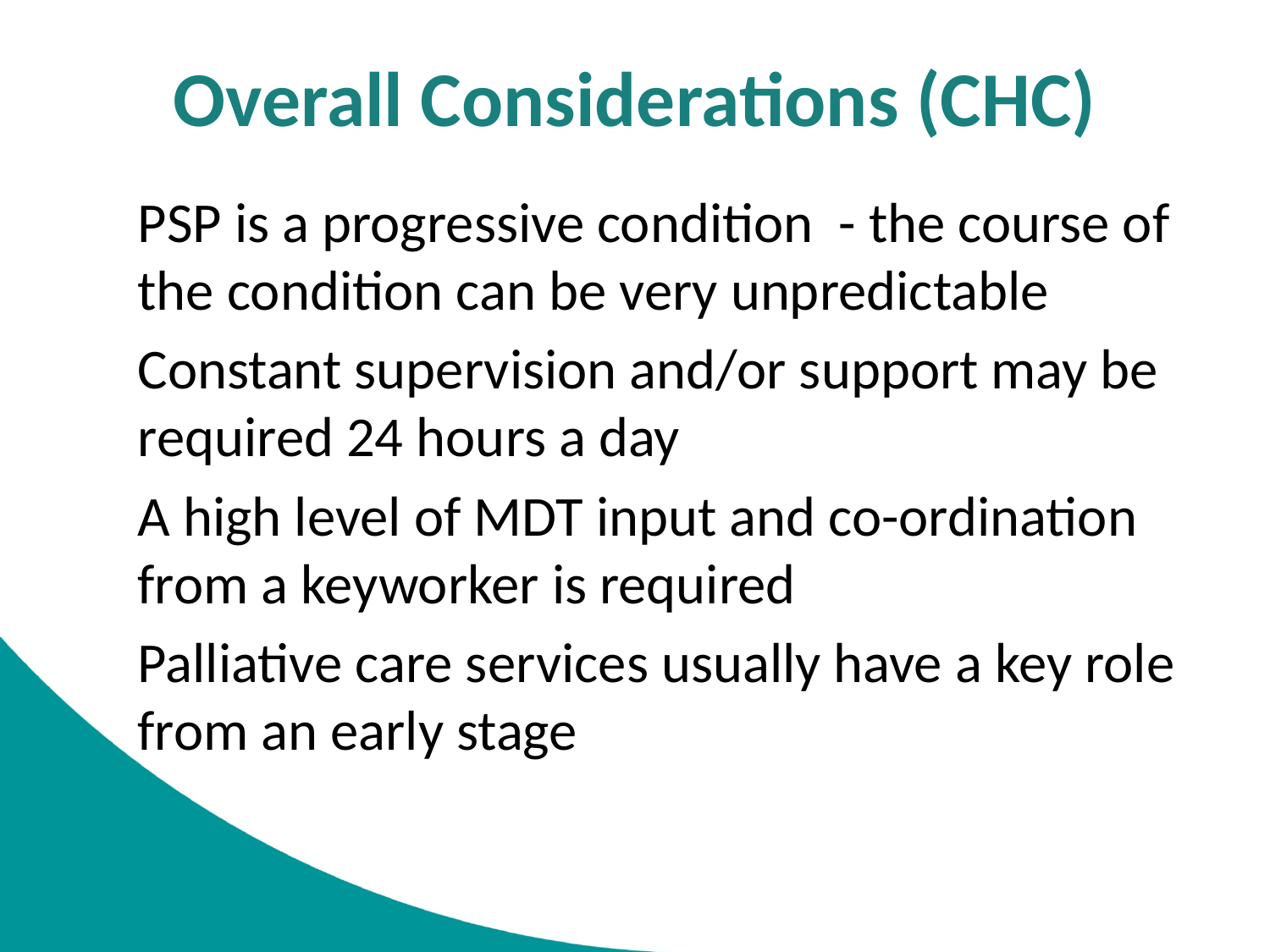

# Overall Considerations (CHC)
PSP is a progressive condition  - the course of the condition can be very unpredictable
Constant supervision and/or support may be required 24 hours a day
A high level of MDT input and co-ordination from a keyworker is required
Palliative care services usually have a key role from an early stage